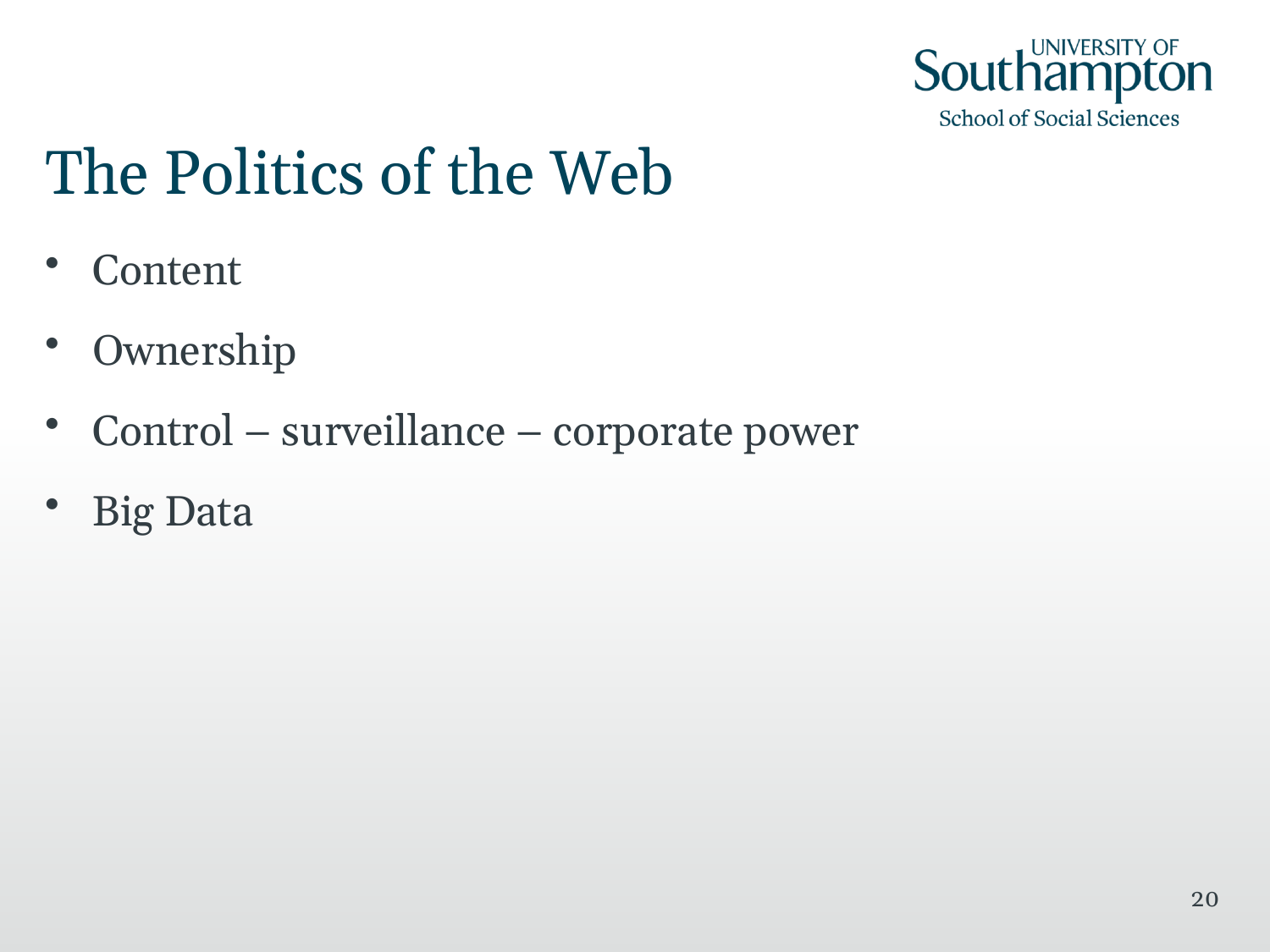

# The Politics of the Web
Content
Ownership
Control – surveillance – corporate power
Big Data
20